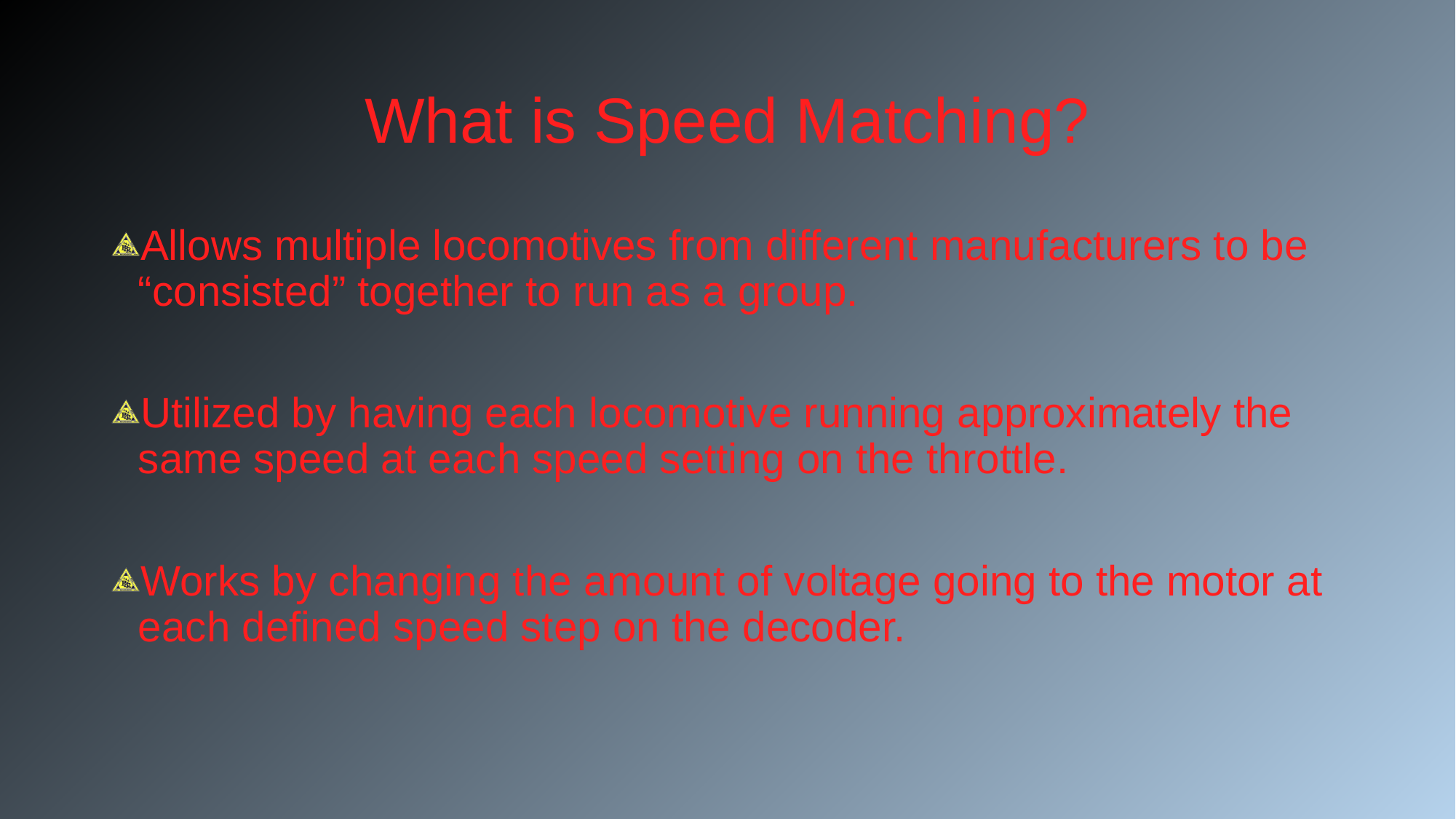

# What is Speed Matching?
Allows multiple locomotives from different manufacturers to be “consisted” together to run as a group.

Utilized by having each locomotive running approximately the same speed at each speed setting on the throttle.

Works by changing the amount of voltage going to the motor at each defined speed step on the decoder.